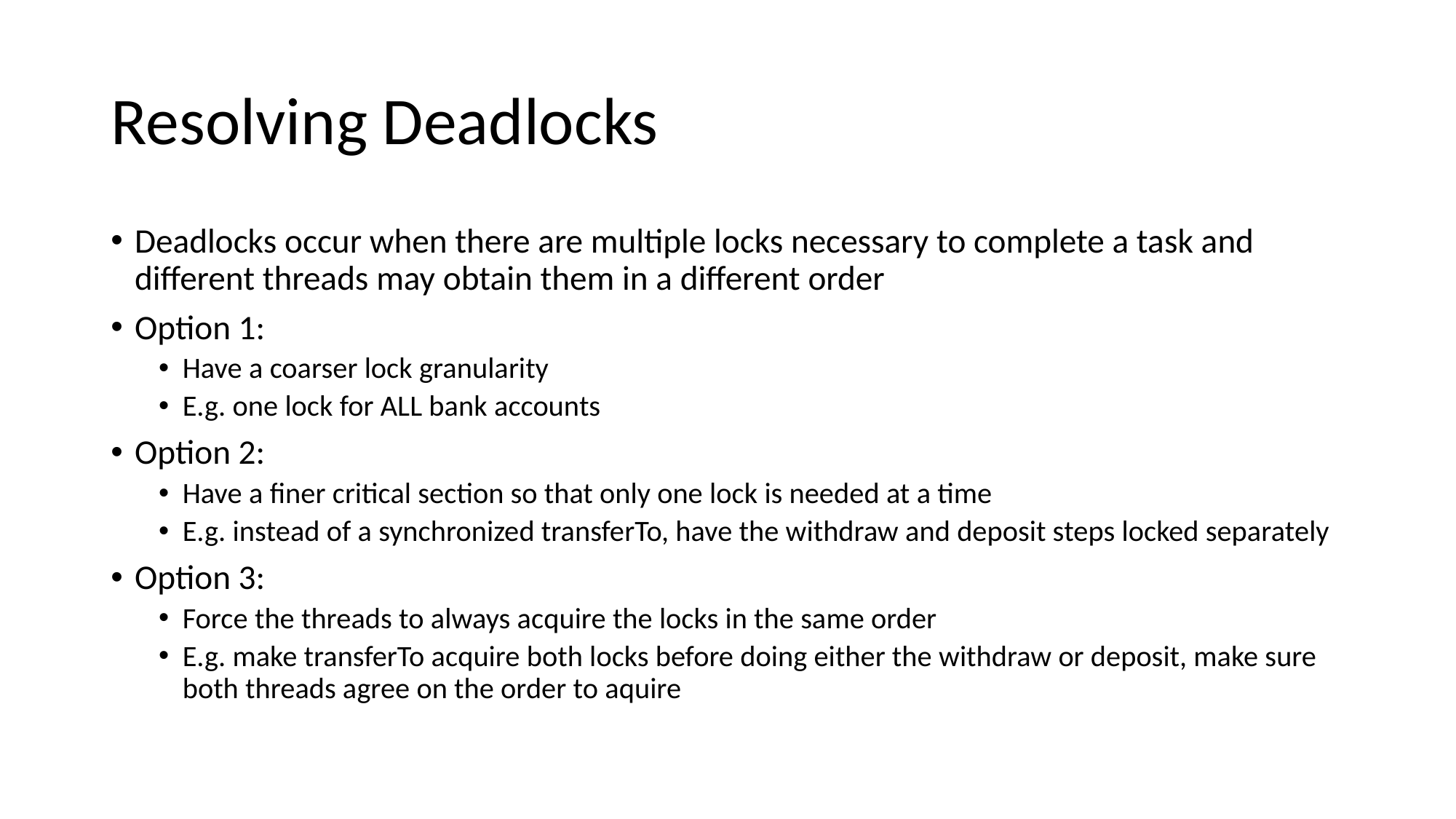

# Resolving Deadlocks
Deadlocks occur when there are multiple locks necessary to complete a task and different threads may obtain them in a different order
Option 1:
Have a coarser lock granularity
E.g. one lock for ALL bank accounts
Option 2:
Have a finer critical section so that only one lock is needed at a time
E.g. instead of a synchronized transferTo, have the withdraw and deposit steps locked separately
Option 3:
Force the threads to always acquire the locks in the same order
E.g. make transferTo acquire both locks before doing either the withdraw or deposit, make sure both threads agree on the order to aquire